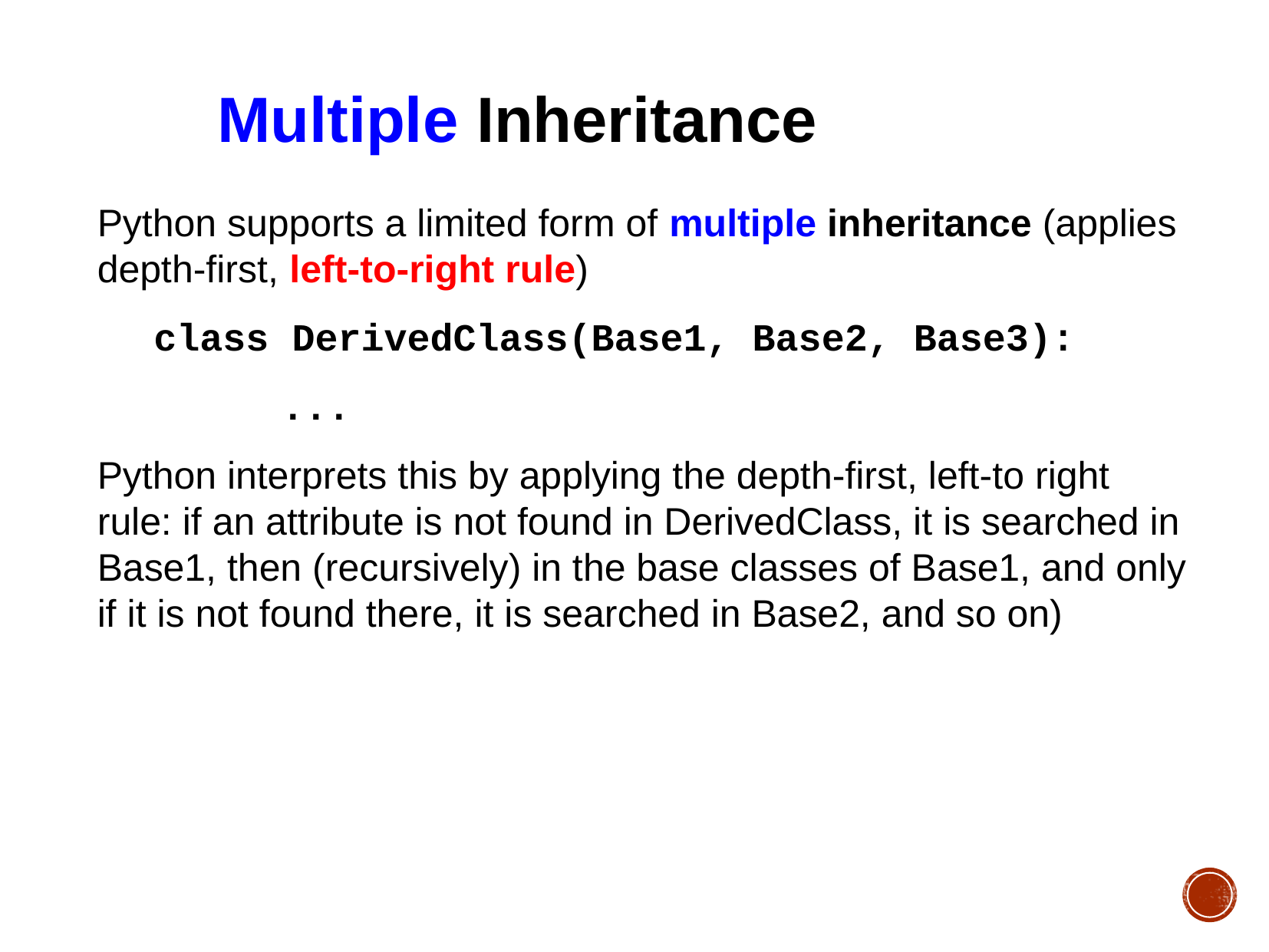

Multiple Inheritance
Python supports a limited form of multiple inheritance (applies depth-first, left-to-right rule)
	class DerivedClass(Base1, Base2, Base3):
        ...
Python interprets this by applying the depth-first, left-to right rule: if an attribute is not found in DerivedClass, it is searched in Base1, then (recursively) in the base classes of Base1, and only if it is not found there, it is searched in Base2, and so on)

17